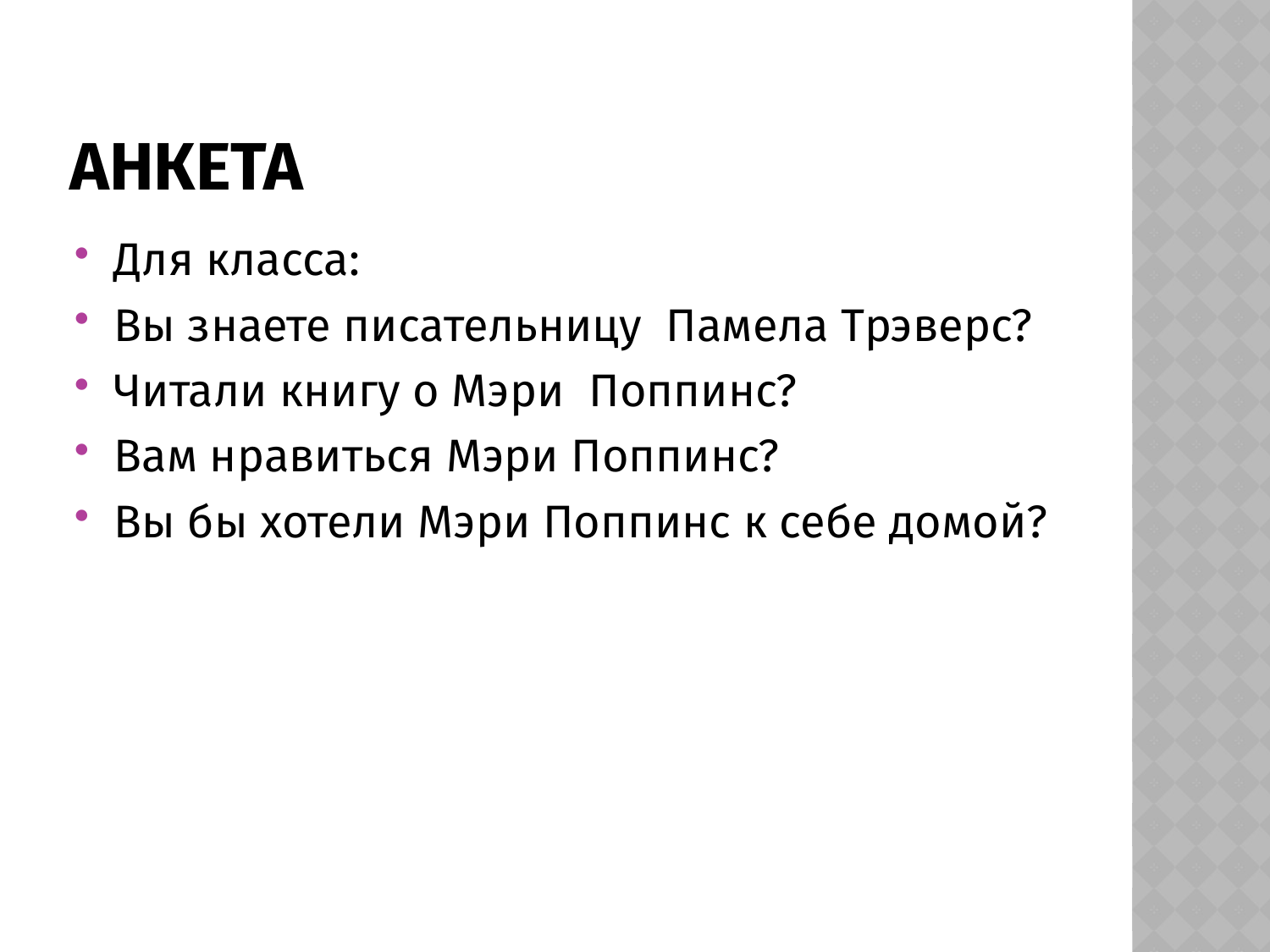

# анкета
Для класса:
Вы знаете писательницу  Памела Трэверс?
Читали книгу о Мэри  Поппинс?
Вам нравиться Мэри Поппинс?
Вы бы хотели Мэри Поппинс к себе домой?